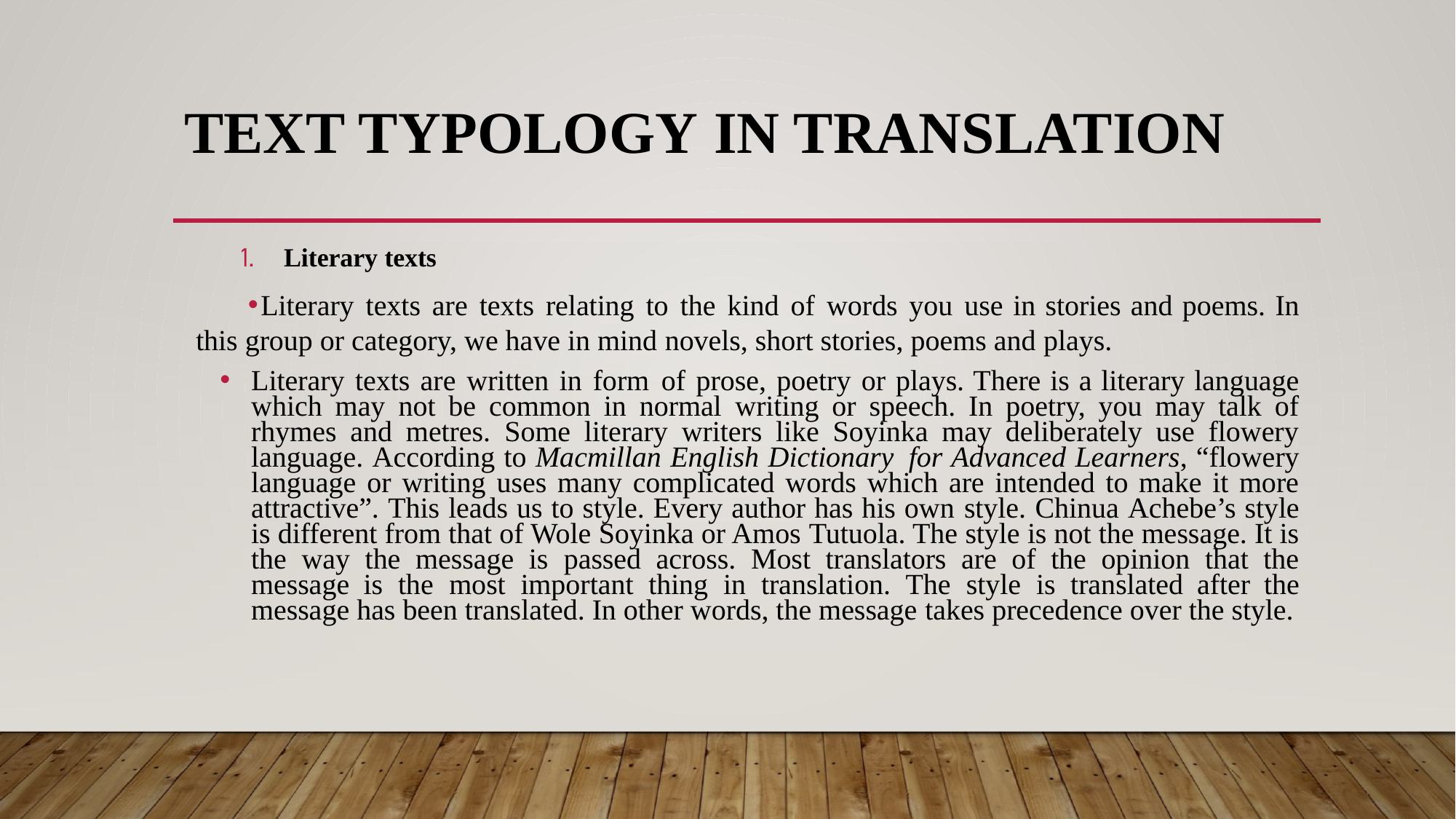

# TEXT TYPOLOGY IN TRANSLATION
 Literary texts
Literary texts are texts relating to the kind of words you use in stories and poems. In this group or category, we have in mind novels, short stories, poems and plays.
Literary texts are written in form of prose, poetry or plays. There is a literary language which may not be common in normal writing or speech. In poetry, you may talk of rhymes and metres. Some literary writers like Soyinka may deliberately use flowery language. According to Macmillan English Dictionary for Advanced Learners, “flowery language or writing uses many complicated words which are intended to make it more attractive”. This leads us to style. Every author has his own style. Chinua Achebe’s style is different from that of Wole Soyinka or Amos Tutuola. The style is not the message. It is the way the message is passed across. Most translators are of the opinion that the message is the most important thing in translation. The style is translated after the message has been translated. In other words, the message takes precedence over the style.